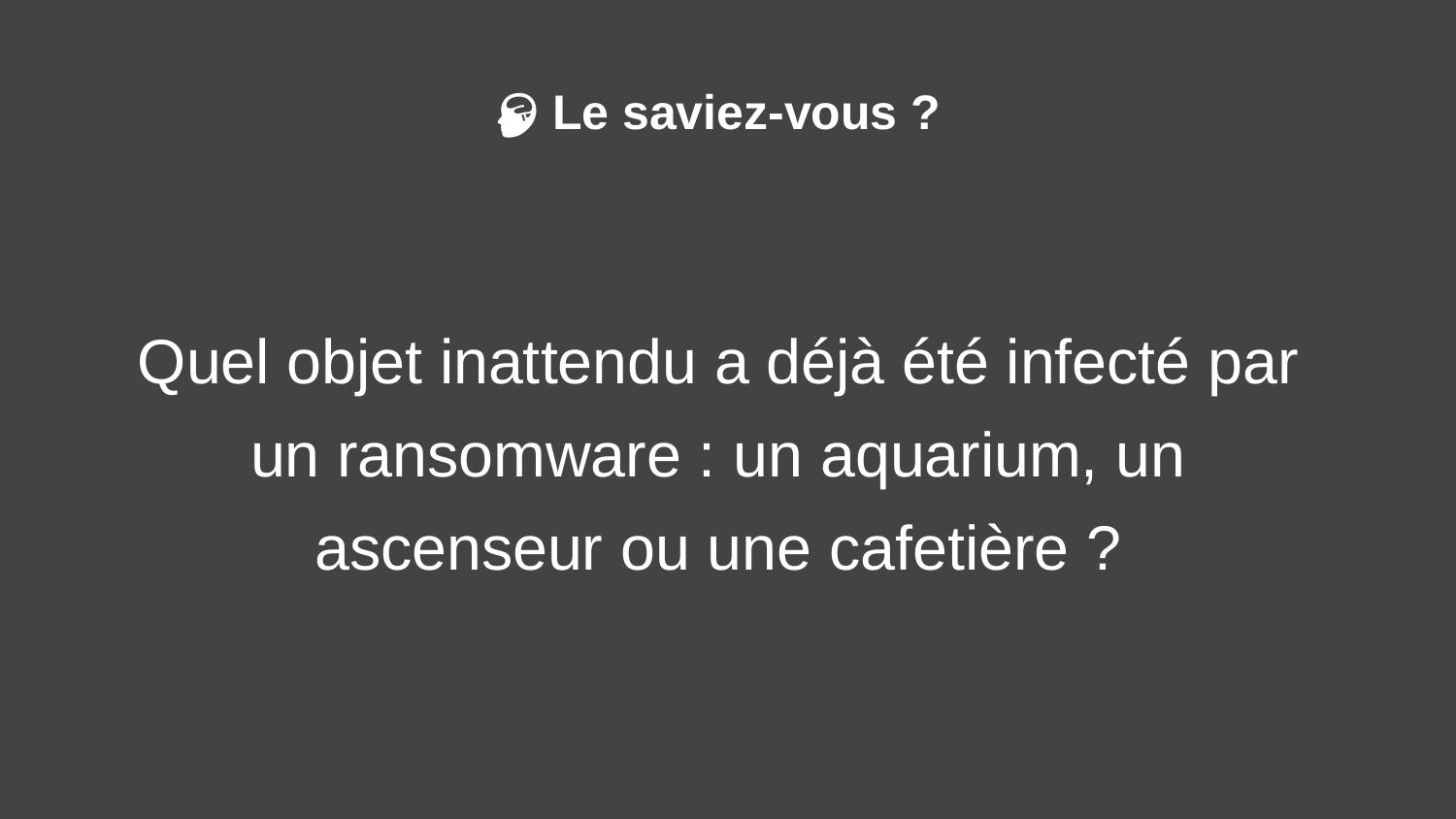

🧠 Le saviez-vous ?
Quel objet inattendu a déjà été infecté par un ransomware : un aquarium, un ascenseur ou une cafetière ?